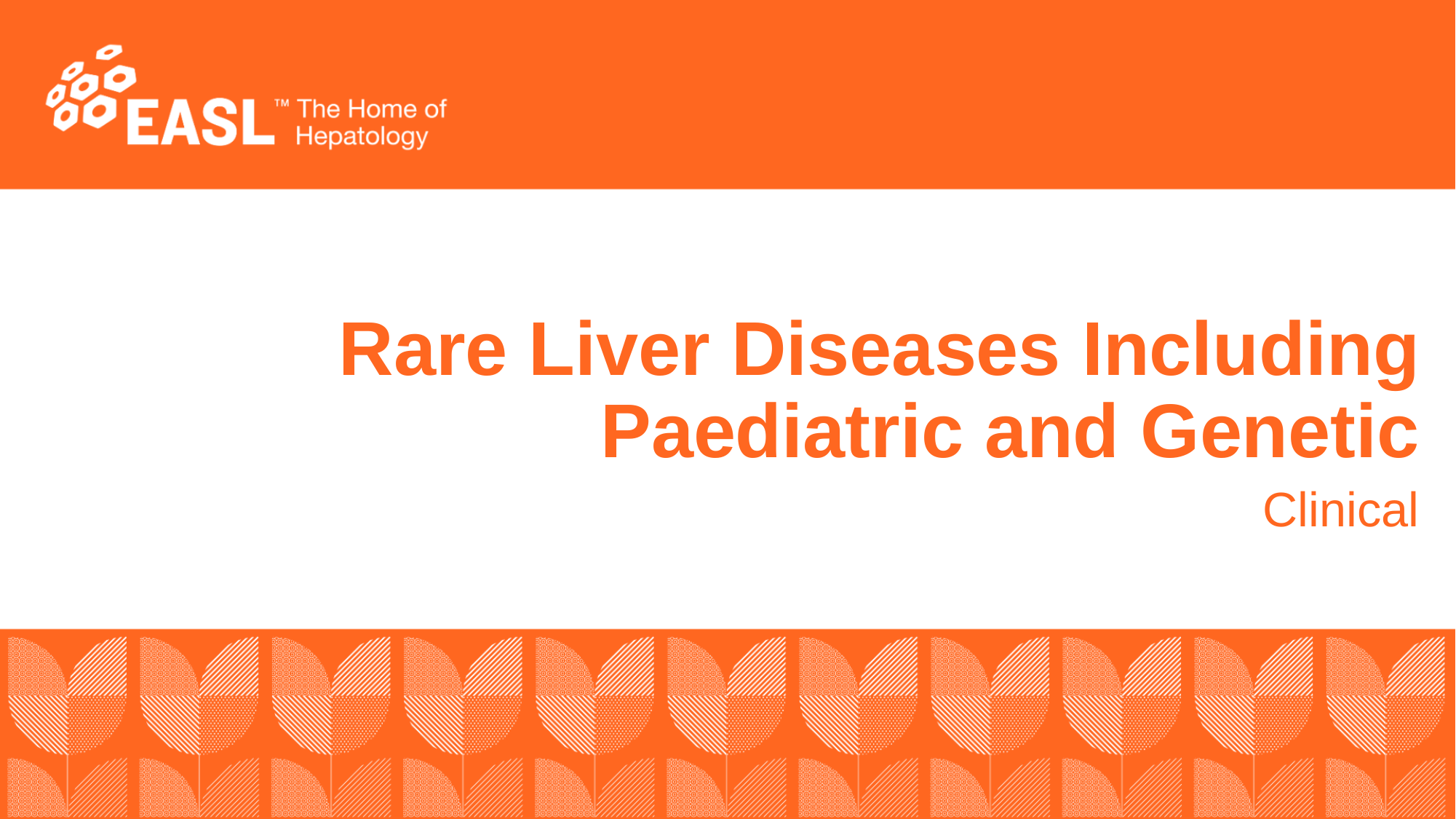

# Rare Liver Diseases Including Paediatric and Genetic
Clinical